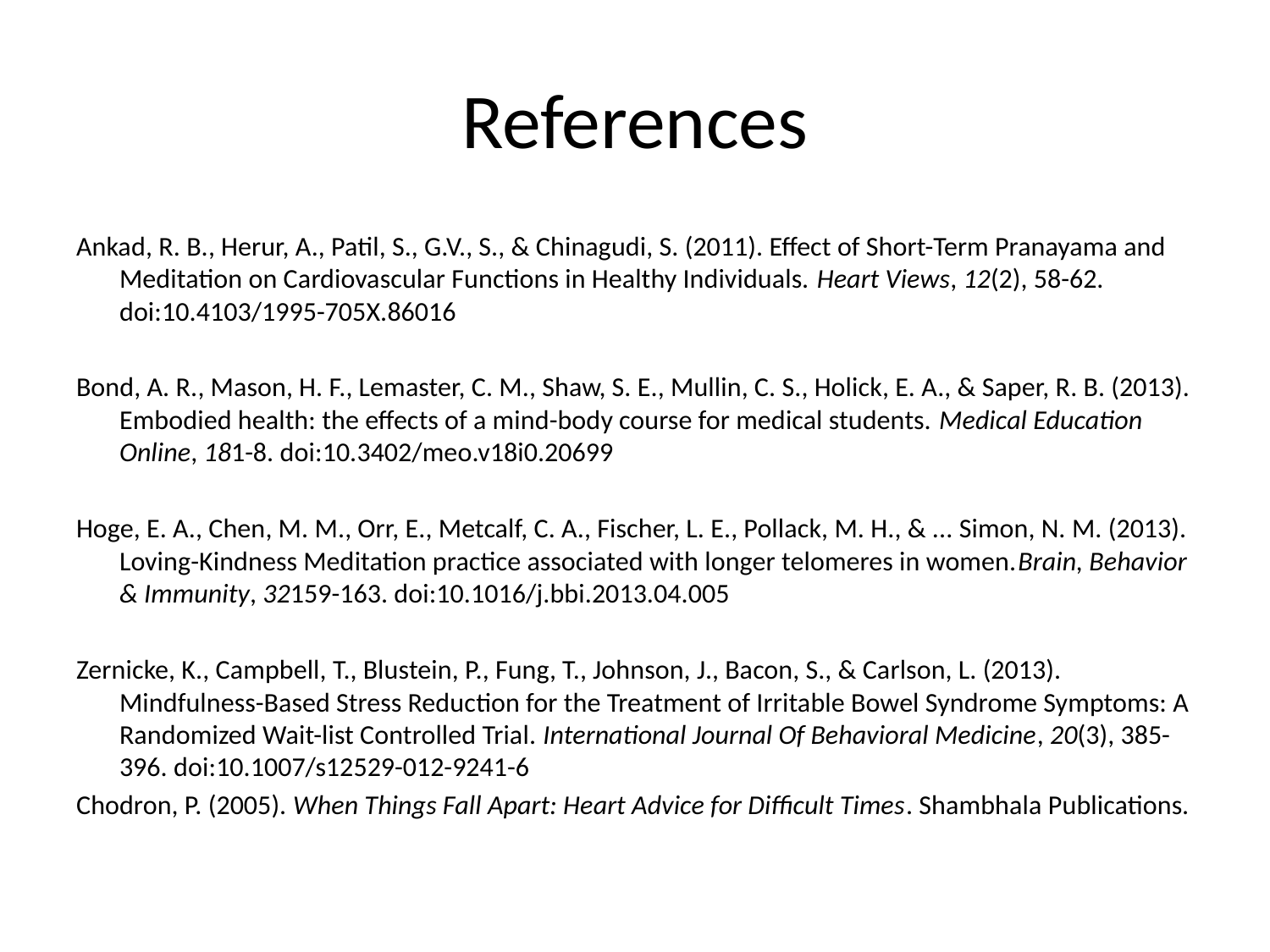

# References
Ankad, R. B., Herur, A., Patil, S., G.V., S., & Chinagudi, S. (2011). Effect of Short-Term Pranayama and Meditation on Cardiovascular Functions in Healthy Individuals. Heart Views, 12(2), 58-62. doi:10.4103/1995-705X.86016

Bond, A. R., Mason, H. F., Lemaster, C. M., Shaw, S. E., Mullin, C. S., Holick, E. A., & Saper, R. B. (2013). Embodied health: the effects of a mind-body course for medical students. Medical Education Online, 181-8. doi:10.3402/meo.v18i0.20699

Hoge, E. A., Chen, M. M., Orr, E., Metcalf, C. A., Fischer, L. E., Pollack, M. H., & ... Simon, N. M. (2013). Loving-Kindness Meditation practice associated with longer telomeres in women.Brain, Behavior & Immunity, 32159-163. doi:10.1016/j.bbi.2013.04.005

Zernicke, K., Campbell, T., Blustein, P., Fung, T., Johnson, J., Bacon, S., & Carlson, L. (2013). Mindfulness-Based Stress Reduction for the Treatment of Irritable Bowel Syndrome Symptoms: A Randomized Wait-list Controlled Trial. International Journal Of Behavioral Medicine, 20(3), 385-396. doi:10.1007/s12529-012-9241-6
Chodron, P. (2005). When Things Fall Apart: Heart Advice for Difficult Times. Shambhala Publications.